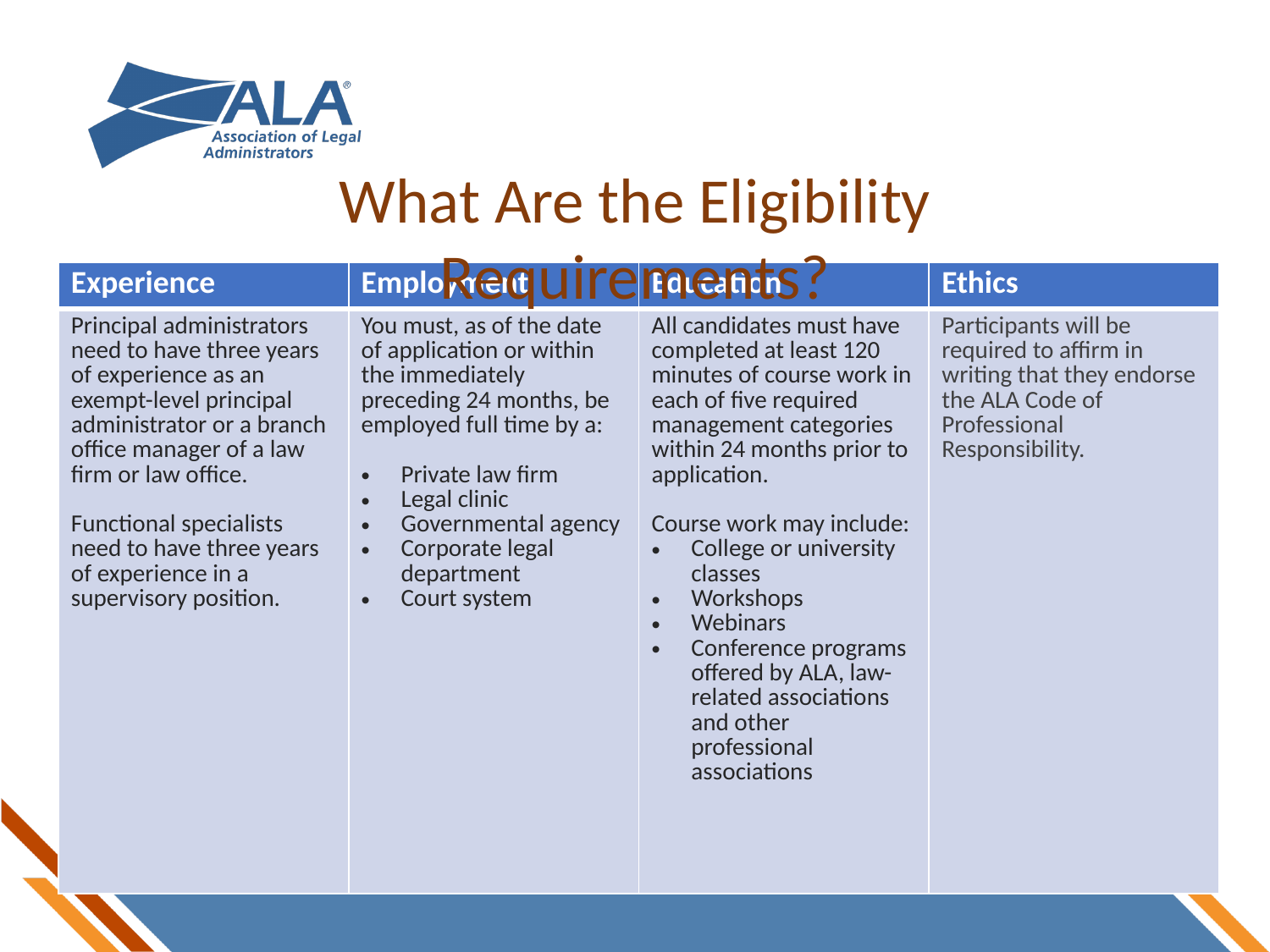

What Are the Eligibility Requirements?
| Experience | Employment | Education | Ethics |
| --- | --- | --- | --- |
| Principal administrators need to have three years of experience as an exempt-level principal administrator or a branch office manager of a law firm or law office. Functional specialists need to have three years of experience in a supervisory position. | You must, as of the date of application or within the immediately preceding 24 months, be employed full time by a: Private law firm Legal clinic Governmental agency Corporate legal department Court system | All candidates must have completed at least 120 minutes of course work in each of five required management categories within 24 months prior to application. Course work may include: College or university classes Workshops Webinars Conference programs offered by ALA, law-related associations and other professional associations | Participants will be required to affirm in writing that they endorse the ALA Code of Professional Responsibility. |